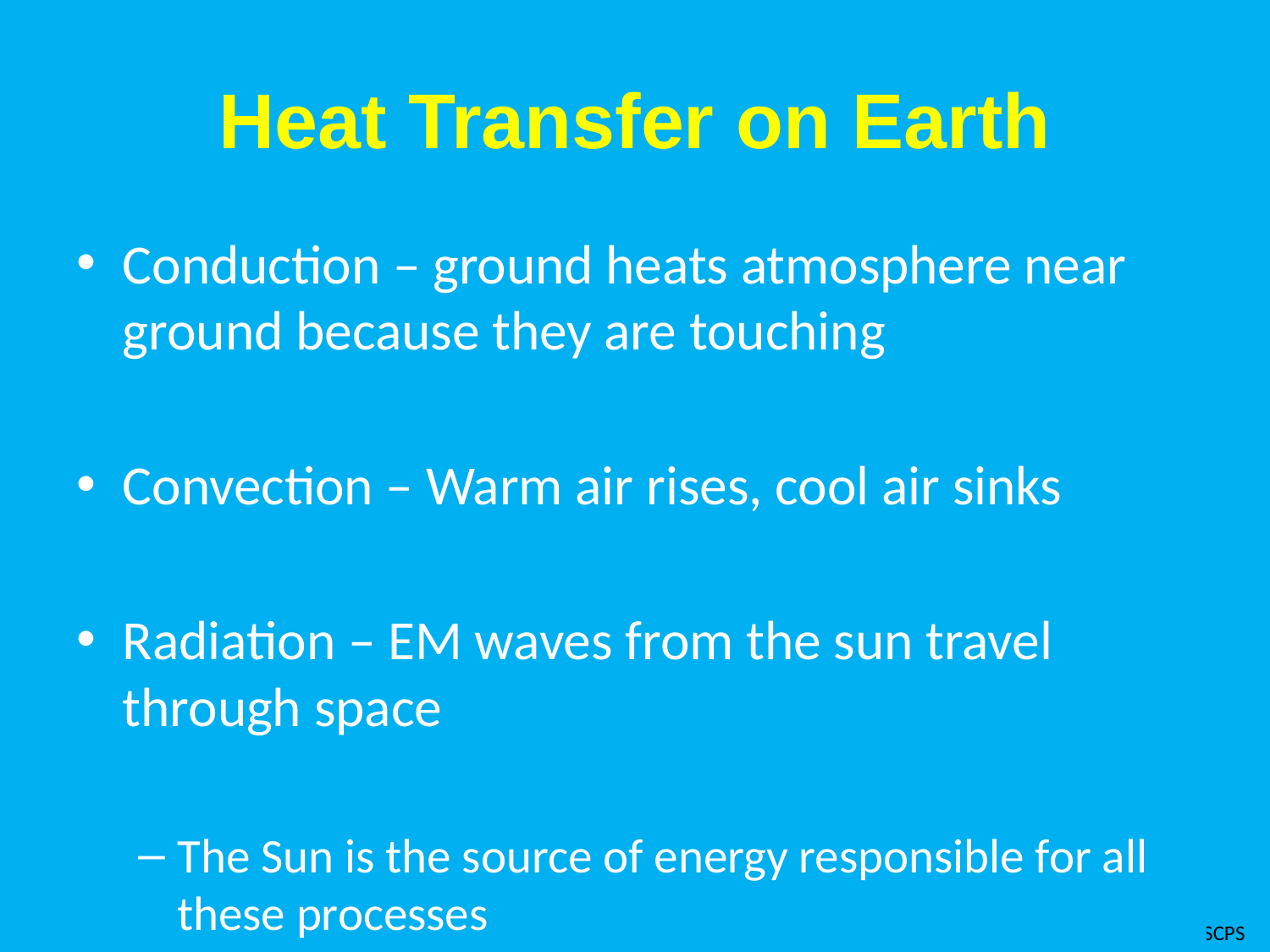

# Heat Transfer on Earth
Conduction – ground heats atmosphere near ground because they are touching

Convection – Warm air rises, cool air sinks

Radiation – EM waves from the sun travel through space

The Sun is the source of energy responsible for all these processes